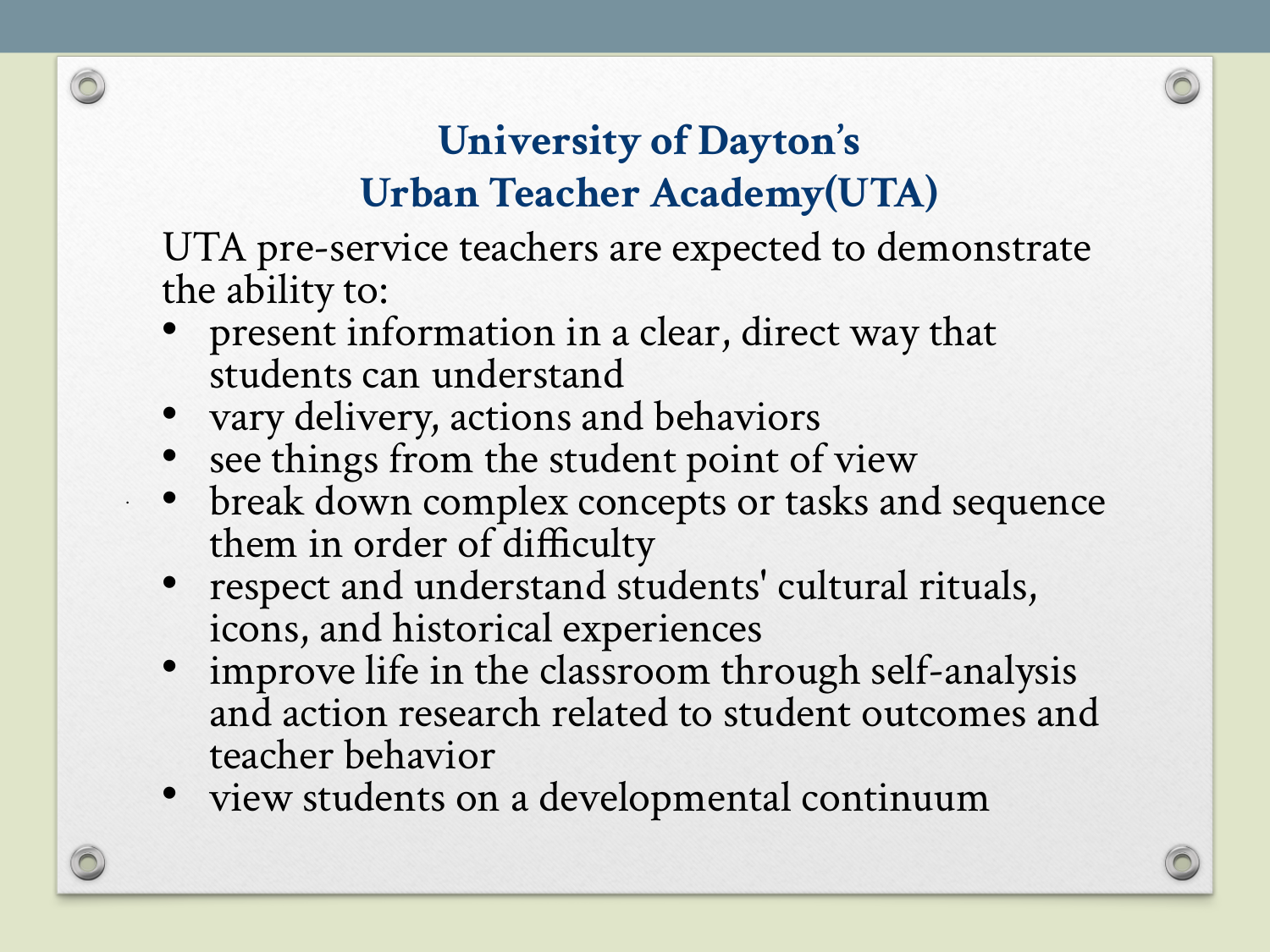

University of Dayton’s
Urban Teacher Academy(UTA)
UTA pre-service teachers are expected to demonstrate the ability to:
present information in a clear, direct way that students can understand
vary delivery, actions and behaviors
see things from the student point of view
break down complex concepts or tasks and sequence them in order of difficulty
respect and understand students' cultural rituals, icons, and historical experiences
improve life in the classroom through self-analysis and action research related to student outcomes and teacher behavior
view students on a developmental continuum
.